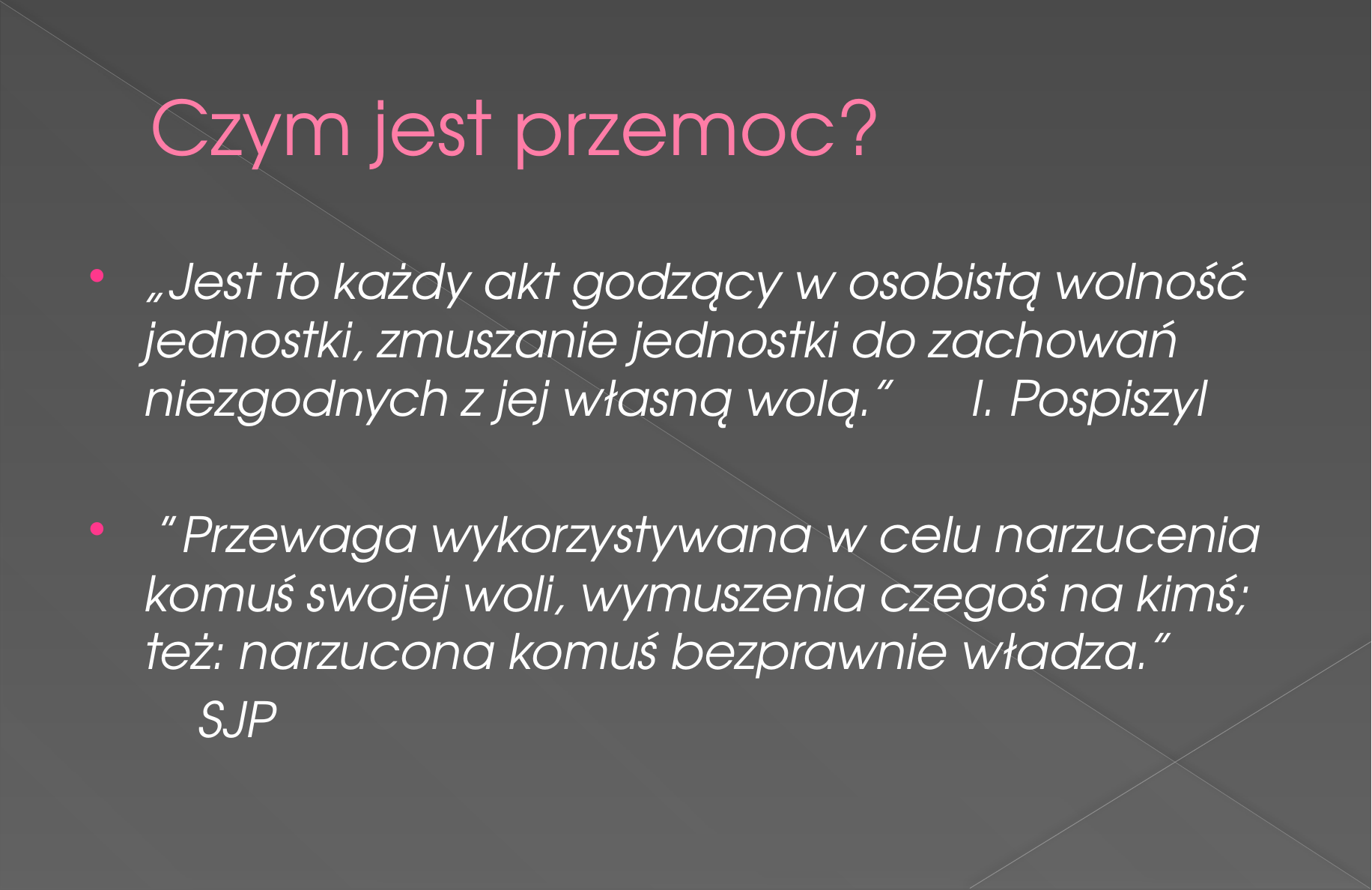

# Czym jest przemoc?
„Jest to każdy akt godzący w osobistą wolność jednostki, zmuszanie jednostki do zachowań niezgodnych z jej własną wolą.” 										I. Pospiszyl

 ”Przewaga wykorzystywana w celu narzucenia komuś swojej woli, wymuszenia czegoś na kimś; też: narzucona komuś bezprawnie władza.”
								    SJP